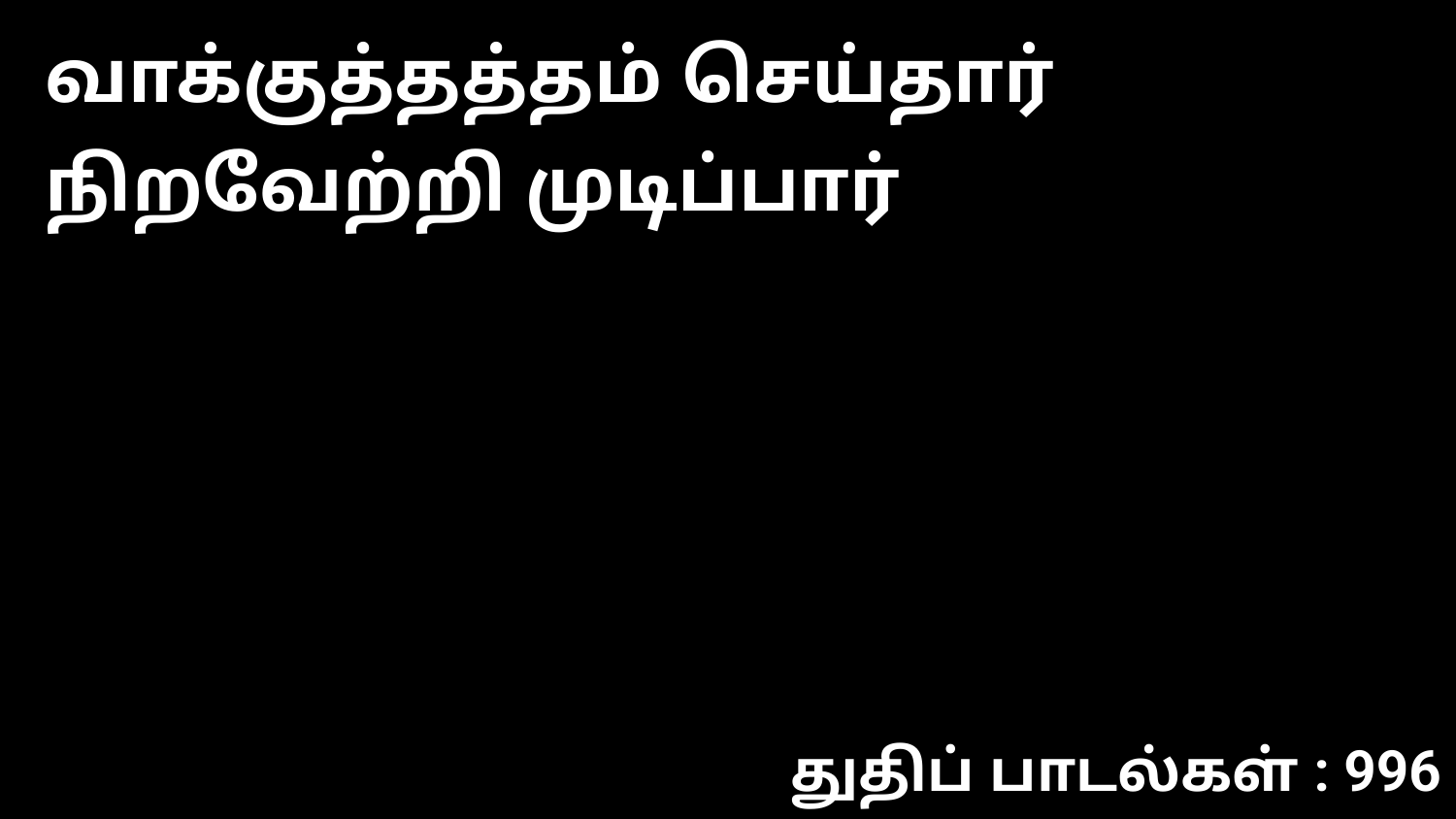

வாக்குத்தத்தம் செய்தார் நிறவேற்றி முடிப்பார்
துதிப் பாடல்கள் : 996